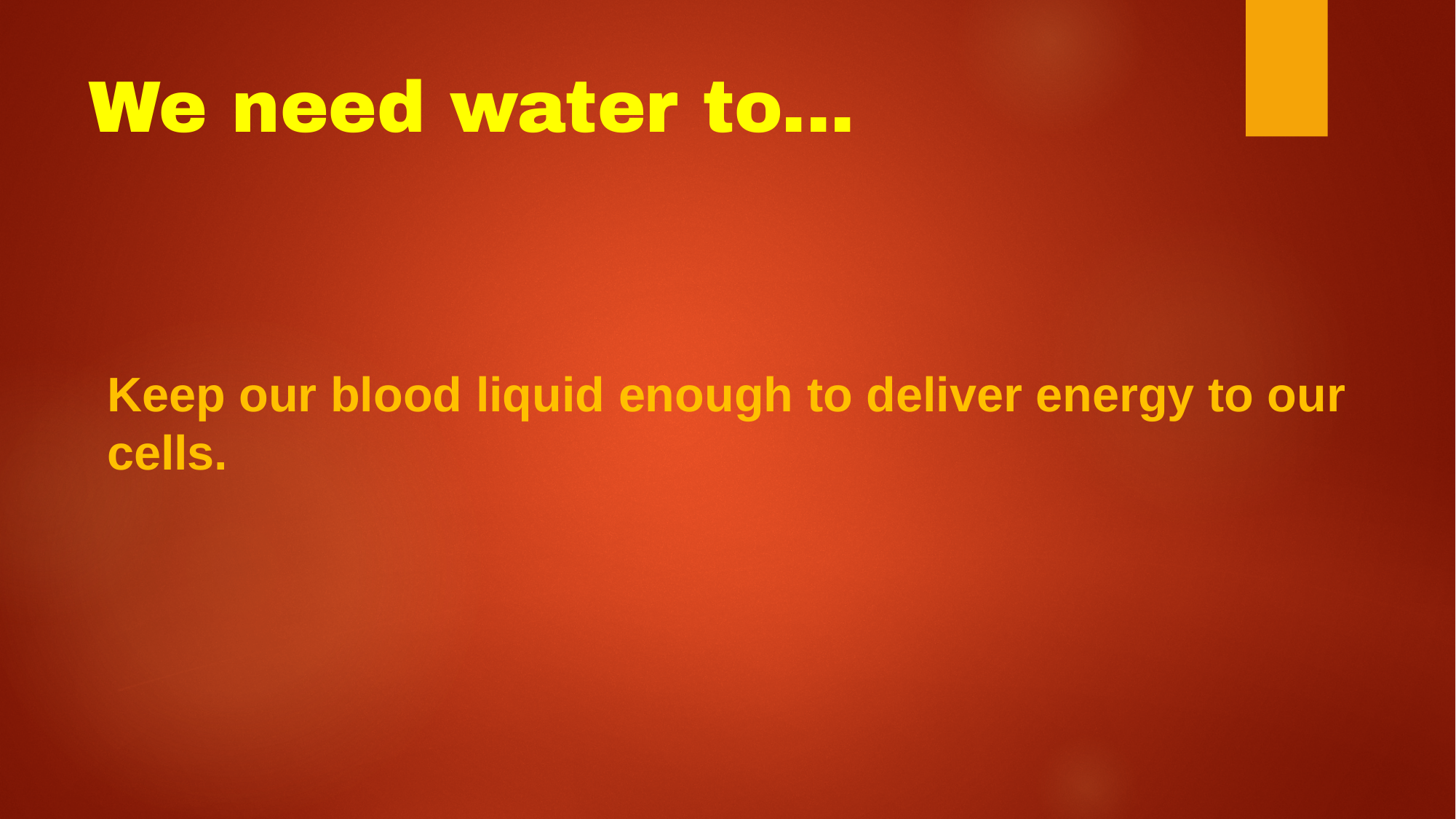

# We need water to...
Keep our blood liquid enough to deliver energy to our cells.